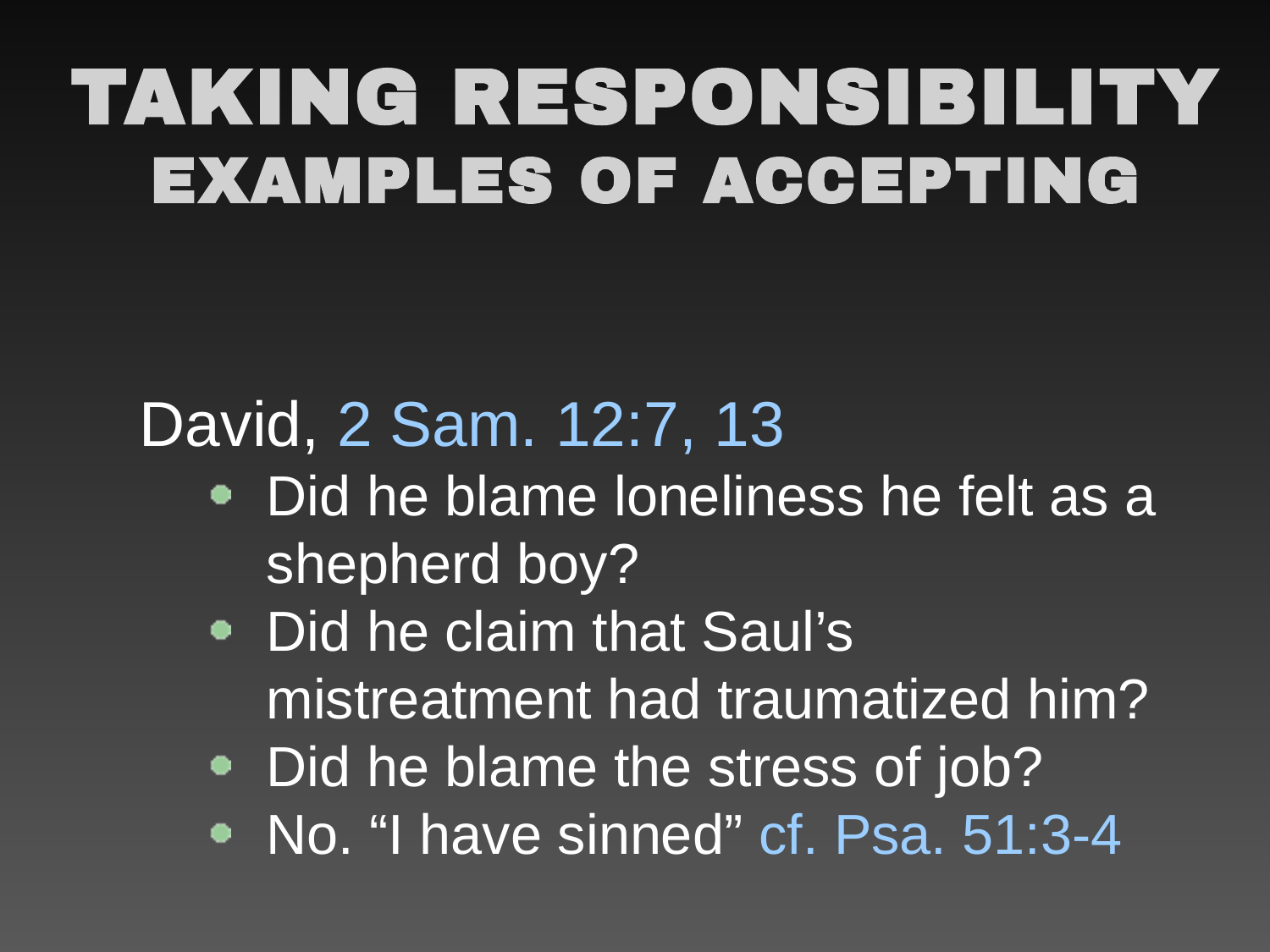

Taking Responsibility
Examples of Accepting
David, 2 Sam. 12:7, 13
Did he blame loneliness he felt as a shepherd boy?
Did he claim that Saul’s mistreatment had traumatized him?
Did he blame the stress of job?
No. “I have sinned” cf. Psa. 51:3-4